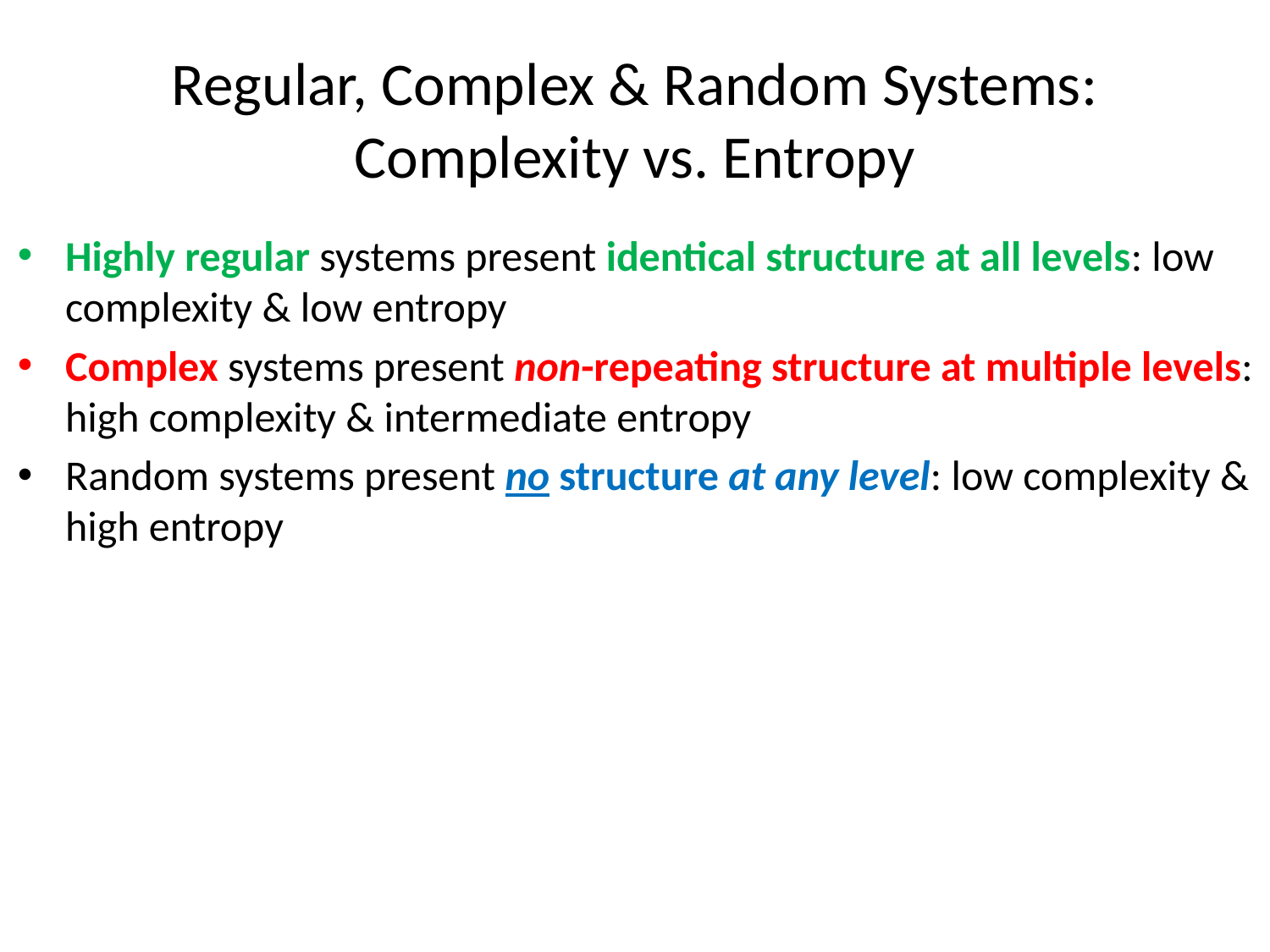

# Regular, Complex & Random Systems: Complexity vs. Entropy
Highly regular systems present identical structure at all levels: low complexity & low entropy
Complex systems present non-repeating structure at multiple levels: high complexity & intermediate entropy
Random systems present no structure at any level: low complexity & high entropy